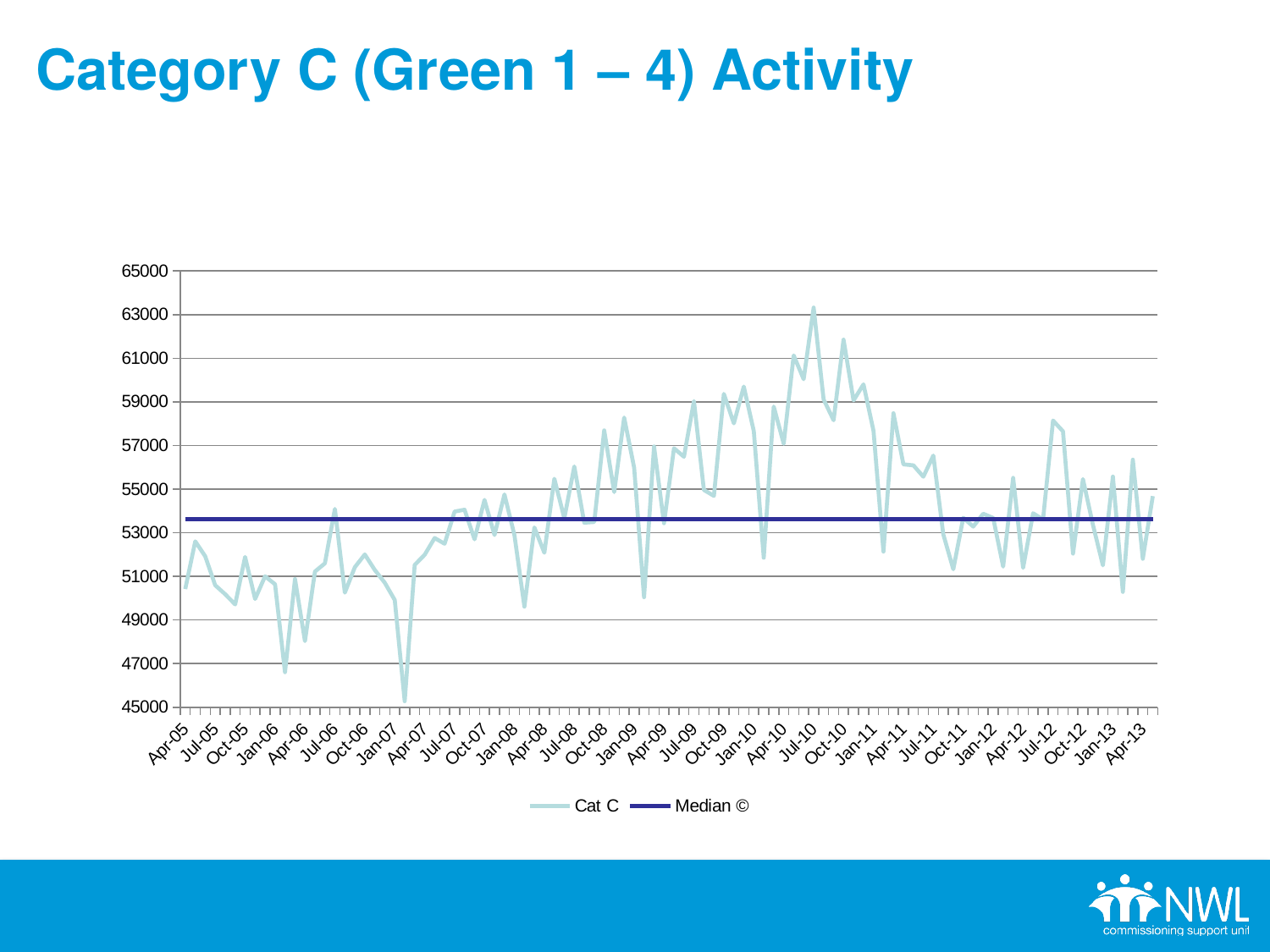

# Category C (Green 1 – 4) Activity

### Chart

| Category | Cat C | Median © |
|---|---|---|
| 38443.0 | 50419.0 | 53635.5 |
| 38473.0 | 52604.0 | 53635.5 |
| 38504.0 | 51921.0 | 53635.5 |
| 38534.0 | 50593.0 | 53635.5 |
| 38565.0 | 50183.0 | 53635.5 |
| 38596.0 | 49713.0 | 53635.5 |
| 38626.0 | 51889.0 | 53635.5 |
| 38657.0 | 49963.0 | 53635.5 |
| 38687.0 | 51003.0 | 53635.5 |
| 38718.0 | 50639.0 | 53635.5 |
| 38749.0 | 46606.0 | 53635.5 |
| 38777.0 | 50875.0 | 53635.5 |
| 38808.0 | 48032.0 | 53635.5 |
| 38838.0 | 51220.0 | 53635.5 |
| 38869.0 | 51595.0 | 53635.5 |
| 38899.0 | 54091.0 | 53635.5 |
| 38930.0 | 50254.0 | 53635.5 |
| 38961.0 | 51418.0 | 53635.5 |
| 38991.0 | 52004.0 | 53635.5 |
| 39022.0 | 51290.0 | 53635.5 |
| 39052.0 | 50709.0 | 53635.5 |
| 39083.0 | 49916.0 | 53635.5 |
| 39114.0 | 45276.0 | 53635.5 |
| 39142.0 | 51525.0 | 53635.5 |
| 39173.0 | 51987.0 | 53635.5 |
| 39203.0 | 52757.0 | 53635.5 |
| 39234.0 | 52493.0 | 53635.5 |
| 39264.0 | 53970.0 | 53635.5 |
| 39295.0 | 54057.0 | 53635.5 |
| 39326.0 | 52698.0 | 53635.5 |
| 39356.0 | 54506.0 | 53635.5 |
| 39387.0 | 52897.0 | 53635.5 |
| 39417.0 | 54755.0 | 53635.5 |
| 39448.0 | 52887.0 | 53635.5 |
| 39479.0 | 49612.0 | 53635.5 |
| 39508.0 | 53241.0 | 53635.5 |
| 39539.0 | 52080.0 | 53635.5 |
| 39569.0 | 55476.0 | 53635.5 |
| 39600.0 | 53663.0 | 53635.5 |
| 39630.0 | 56038.0 | 53635.5 |
| 39661.0 | 53462.0 | 53635.5 |
| 39692.0 | 53493.0 | 53635.5 |
| 39722.0 | 57692.0 | 53635.5 |
| 39753.0 | 54864.0 | 53635.5 |
| 39783.0 | 58278.0 | 53635.5 |
| 39814.0 | 55983.0 | 53635.5 |
| 39845.0 | 50045.0 | 53635.5 |
| 39873.0 | 56954.0 | 53635.5 |
| 39904.0 | 53437.0 | 53635.5 |
| 39934.0 | 56873.0 | 53635.5 |
| 39965.0 | 56484.0 | 53635.5 |
| 39995.0 | 59032.0 | 53635.5 |
| 40026.0 | 54962.0 | 53635.5 |
| 40057.0 | 54690.0 | 53635.5 |
| 40087.0 | 59365.0 | 53635.5 |
| 40118.0 | 58012.0 | 53635.5 |
| 40148.0 | 59698.0 | 53635.5 |
| 40179.0 | 57657.0 | 53635.5 |
| 40210.0 | 51854.0 | 53635.5 |
| 40238.0 | 58782.0 | 53635.5 |
| 40269.0 | 57079.0 | 53635.5 |
| 40299.0 | 61129.0 | 53635.5 |
| 40330.0 | 60035.0 | 53635.5 |
| 40360.0 | 63320.0 | 53635.5 |
| 40391.0 | 59113.0 | 53635.5 |
| 40422.0 | 58154.0 | 53635.5 |
| 40452.0 | 61850.0 | 53635.5 |
| 40483.0 | 59066.0 | 53635.5 |
| 40513.0 | 59801.0 | 53635.5 |
| 40544.0 | 57675.0 | 53635.5 |
| 40575.0 | 52136.0 | 53635.5 |
| 40603.0 | 58478.0 | 53635.5 |
| 40634.0 | 56135.0 | 53635.5 |
| 40664.0 | 56088.0 | 53635.5 |
| 40695.0 | 55569.0 | 53635.5 |
| 40725.0 | 56539.0 | 53635.5 |
| 40756.0 | 52927.0 | 53635.5 |
| 40787.0 | 51324.0 | 53635.5 |
| 40817.0 | 53684.0 | 53635.5 |
| 40848.0 | 53283.0 | 53635.5 |
| 40878.0 | 53872.0 | 53635.5 |
| 40909.0 | 53678.0 | 53635.5 |
| 40940.0 | 51448.0 | 53635.5 |
| 40969.0 | 55517.0 | 53635.5 |
| 41000.0 | 51388.0 | 53635.5 |
| 41030.0 | 53893.0 | 53635.5 |
| 41061.0 | 53608.0 | 53635.5 |
| 41091.0 | 58143.0 | 53635.5 |
| 41122.0 | 57647.0 | 53635.5 |
| 41153.0 | 52043.0 | 53635.5 |
| 41183.0 | 55460.0 | 53635.5 |
| 41214.0 | 53358.0 | 53635.5 |
| 41244.0 | 51504.0 | 53635.5 |
| 41275.0 | 55574.0 | 53635.5 |
| 41306.0 | 50288.0 | 53635.5 |
| 41334.0 | 56350.0 | 53635.5 |
| 41365.0 | 51804.0 | 53635.5 |
| 41395.0 | 54679.0 | 53635.5 |